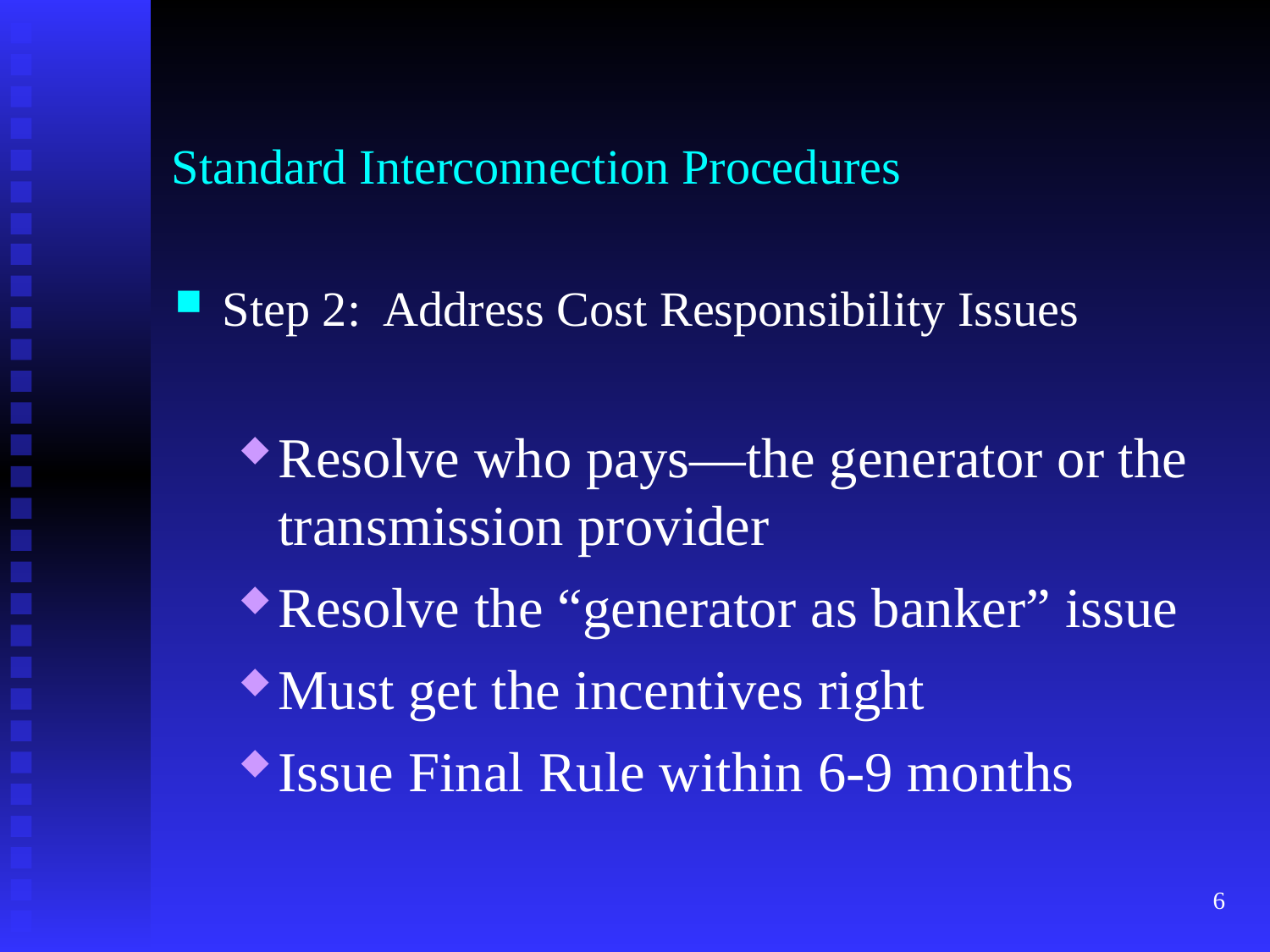

# Standard Interconnection Procedures
Step 2:  Address Cost Responsibility Issues

Resolve who pays—the generator or the transmission provider
Resolve the “generator as banker” issue
Must get the incentives right
Issue Final Rule within 6-9 months
6